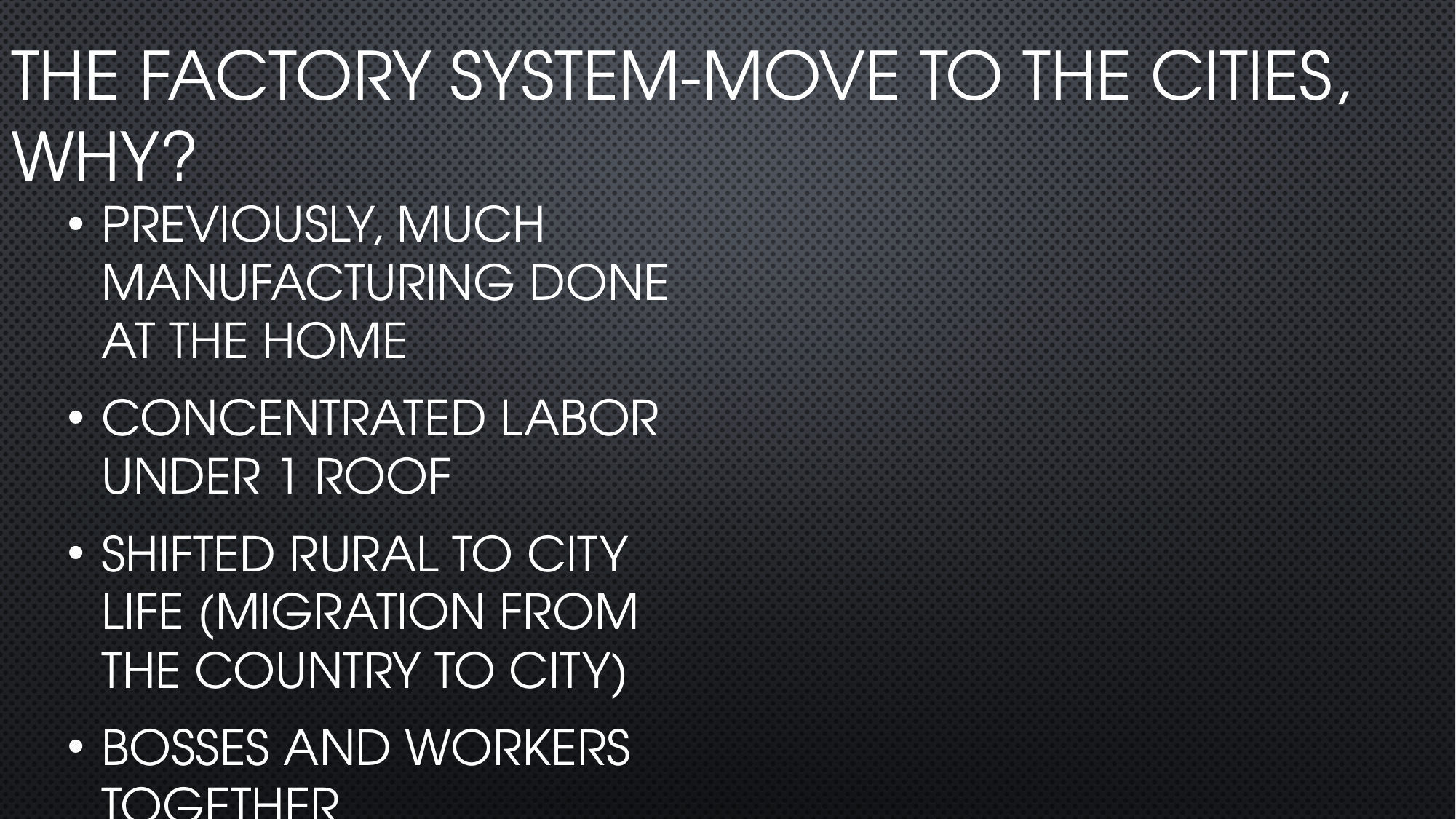

# The Factory System-Move to the cities, why?
Previously, much manufacturing done at the home
Concentrated labor under 1 roof
Shifted Rural to city life (migration from the country to city)
Bosses and workers together